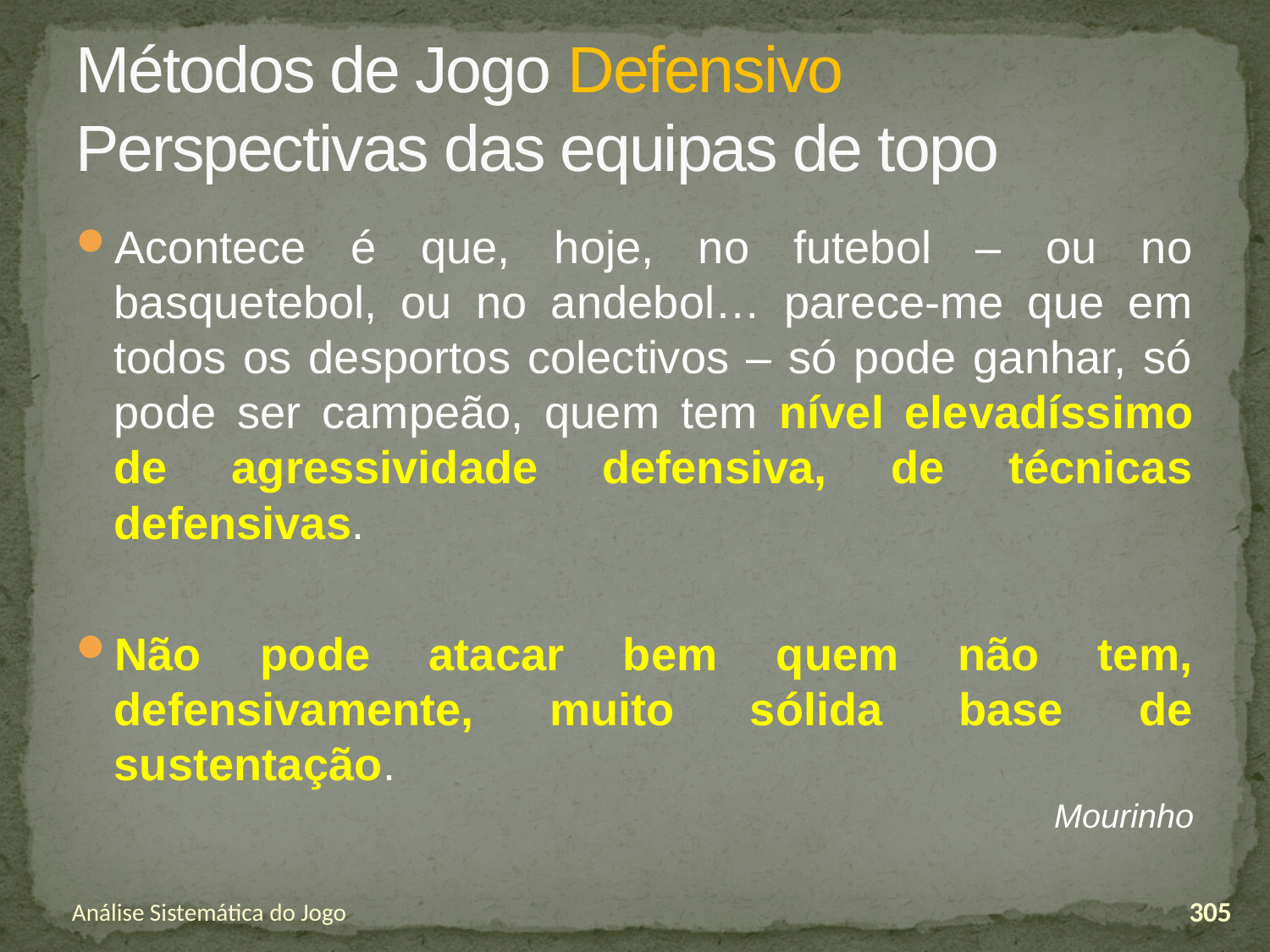

# Métodos de Jogo Defensivo Perspectivas das equipas de topo
Acontece é que, hoje, no futebol – ou no basquetebol, ou no andebol… parece-me que em todos os desportos colectivos – só pode ganhar, só pode ser campeão, quem tem nível elevadíssimo de agressividade defensiva, de técnicas defensivas.

Não pode atacar bem quem não tem, defensivamente, muito sólida base de sustentação.
Mourinho
Análise Sistemática do Jogo
305